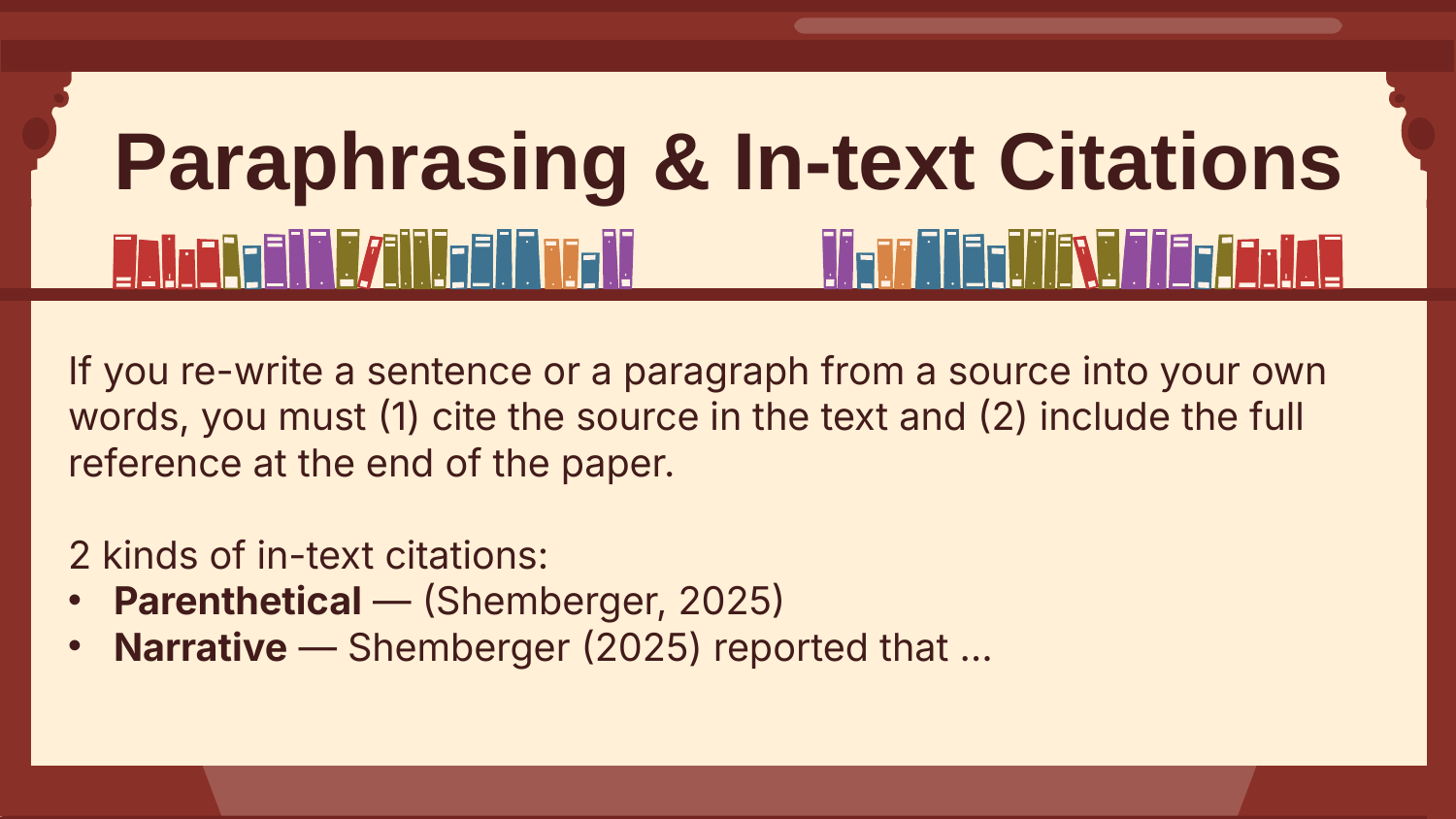

# Paraphrasing & In-text Citations

If you re-write a sentence or a paragraph from a source into your own words, you must (1) cite the source in the text and (2) include the full reference at the end of the paper.

2 kinds of in-text citations:
Parenthetical — (Shemberger, 2025)
Narrative — Shemberger (2025) reported that …